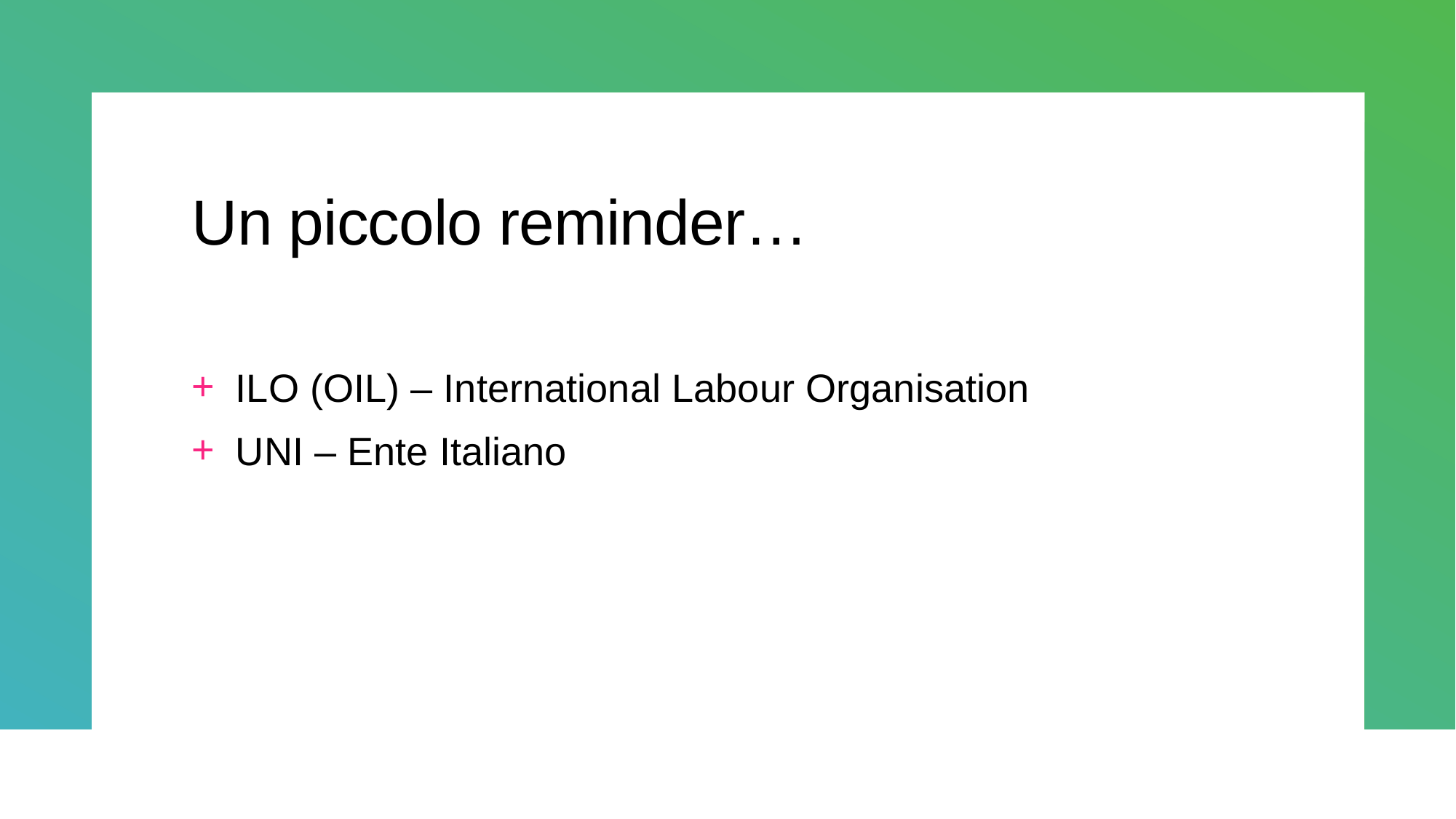

# Un piccolo reminder…
ILO (OIL) – International Labour Organisation
UNI – Ente Italiano